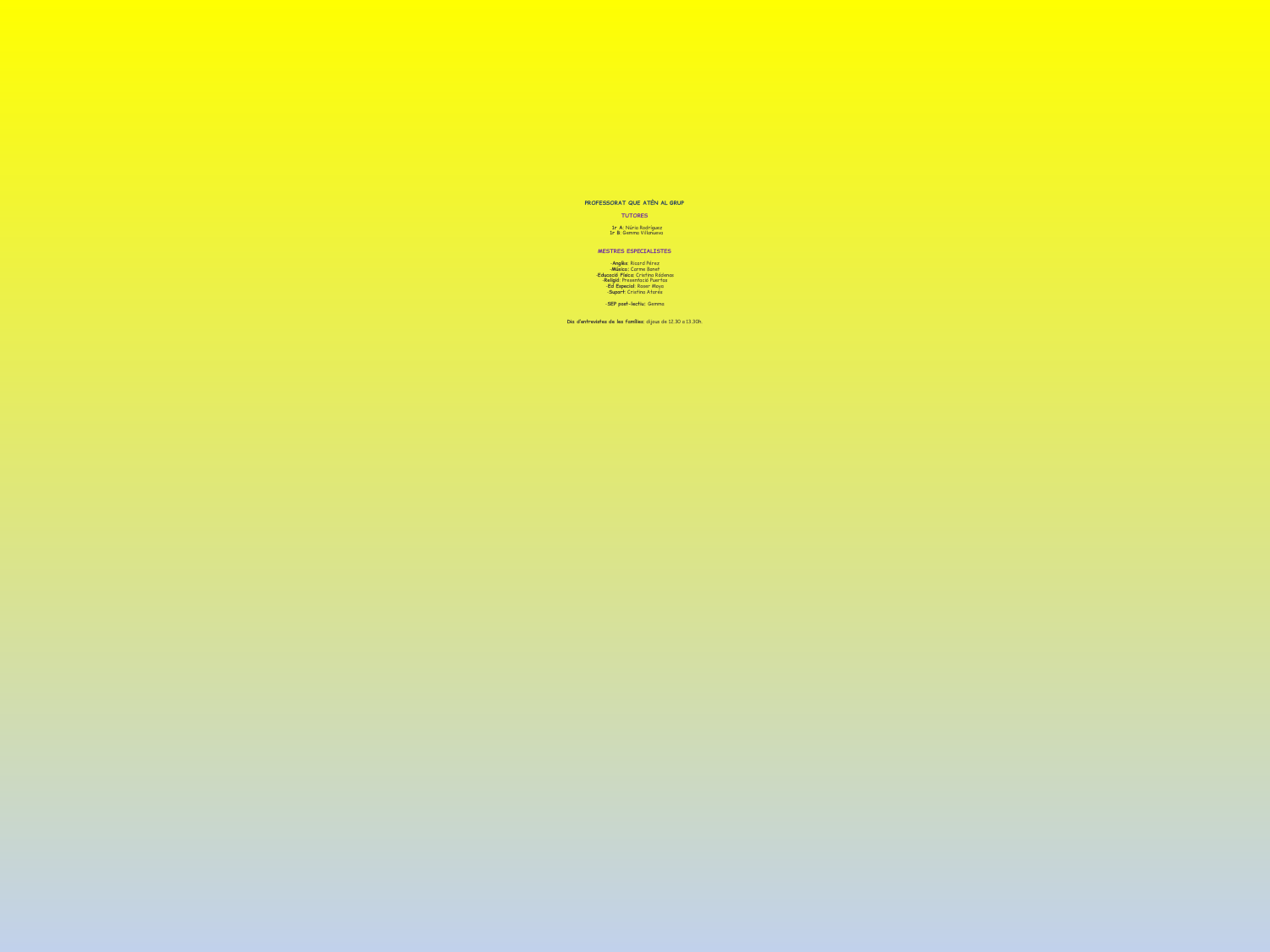

# PROFESSORAT QUE ATÈN AL GRUP   TUTORES   1r A: Núria Rodríguez 1r B: Gemma Villanueva   MESTRES ESPECIALISTES   -Anglès: Ricard Pérez -Música: Carme Bonet -Educació Física: Cristina Ródenas -Religió: Presentació Puertas -Ed Especial: Roser Moya -Suport: Cristina Atarés -SEP post-lectiu: Gemma     Dia d’entrevistes de les famílies: dijous de 12.30 a 13.30h.